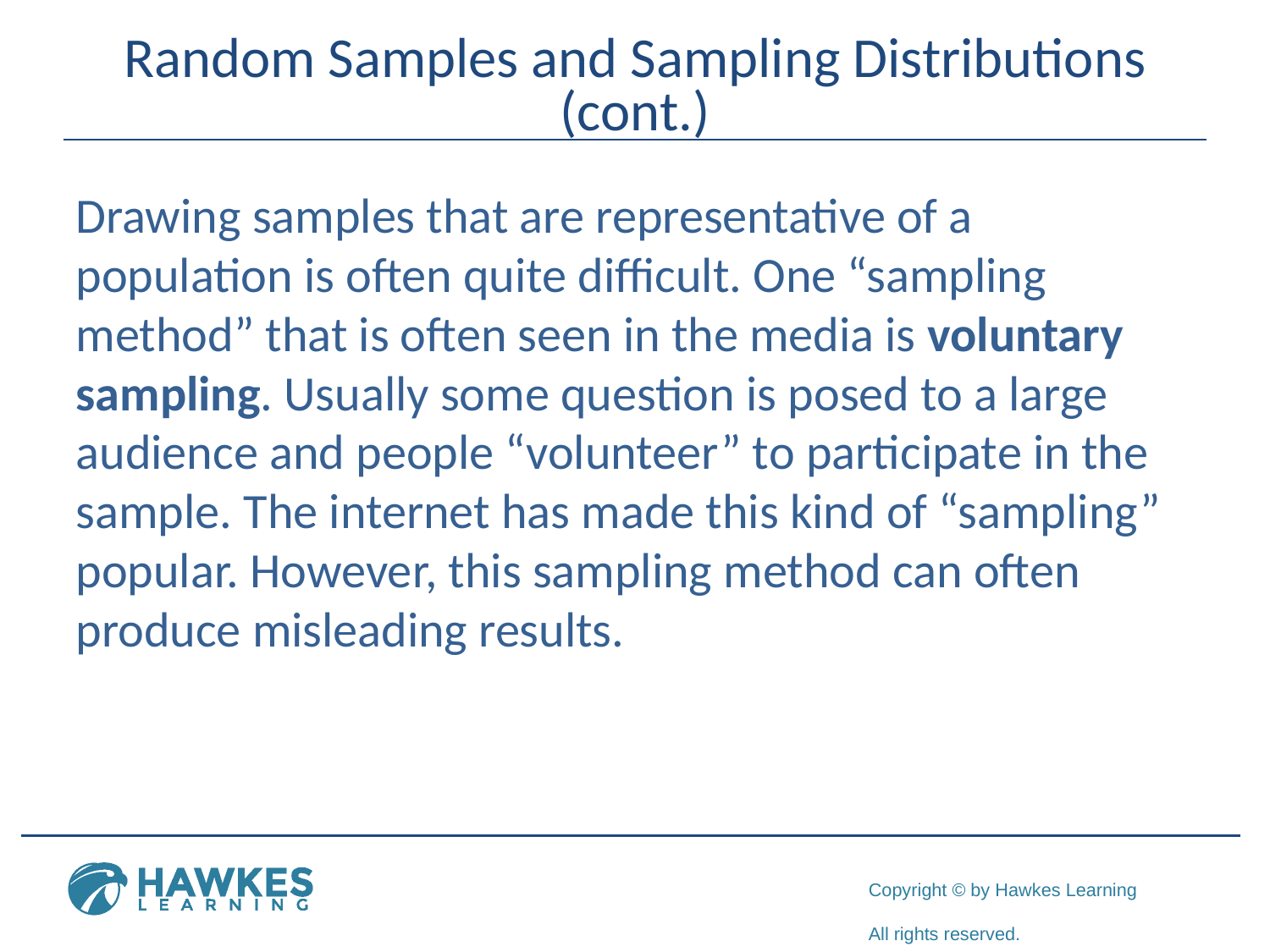

# Random Samples and Sampling Distributions (cont.)
Drawing samples that are representative of a population is often quite difficult. One “sampling method” that is often seen in the media is voluntary sampling. Usually some question is posed to a large audience and people “volunteer” to participate in the sample. The internet has made this kind of “sampling” popular. However, this sampling method can often produce misleading results.